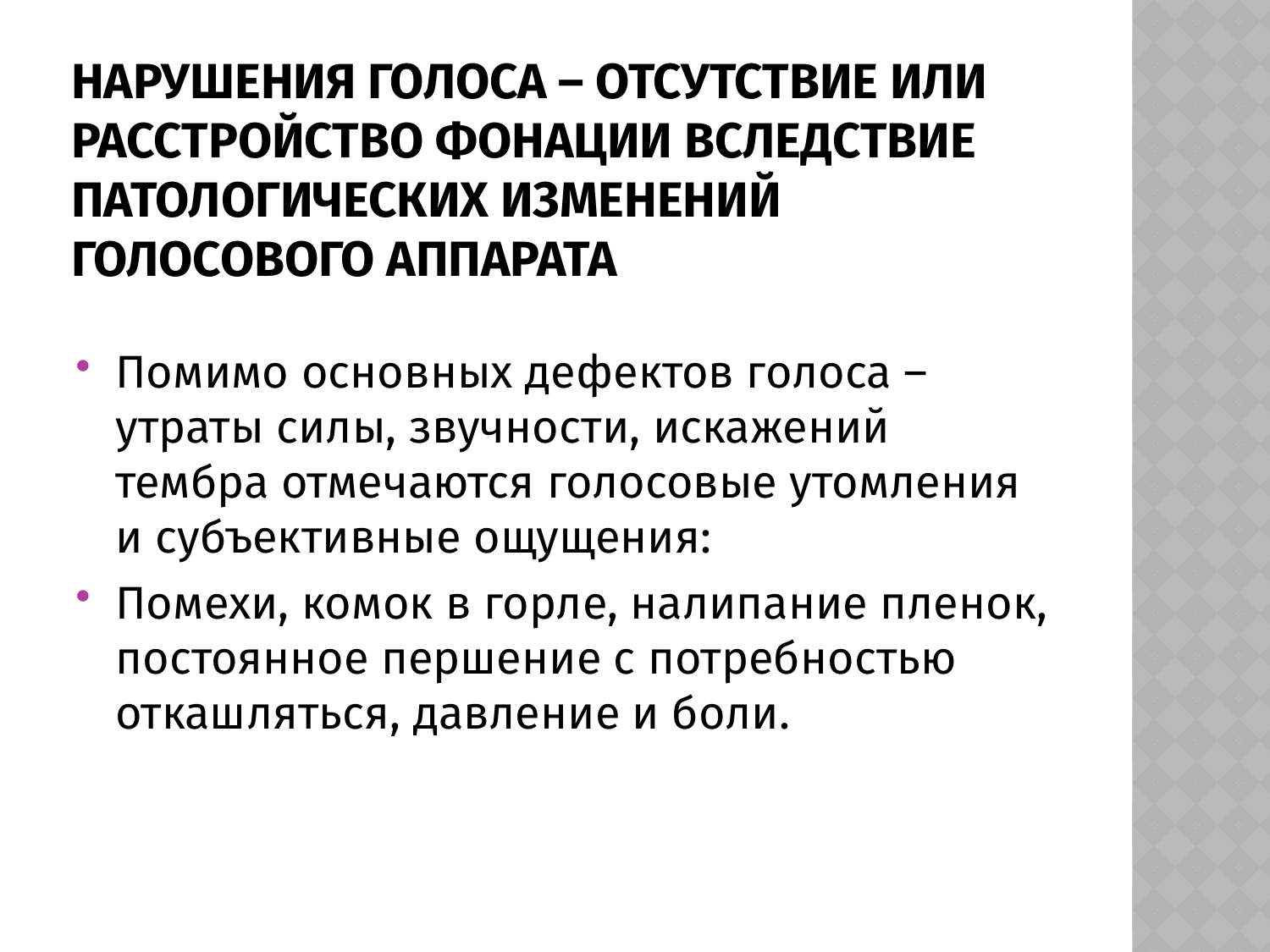

# Нарушения голоса – отсутствие или расстройство фонации вследствие патологических изменений голосового аппарата
Помимо основных дефектов голоса – утраты силы, звучности, искажений тембра отмечаются голосовые утомления и субъективные ощущения:
Помехи, комок в горле, налипание пленок, постоянное першение с потребностью откашляться, давление и боли.